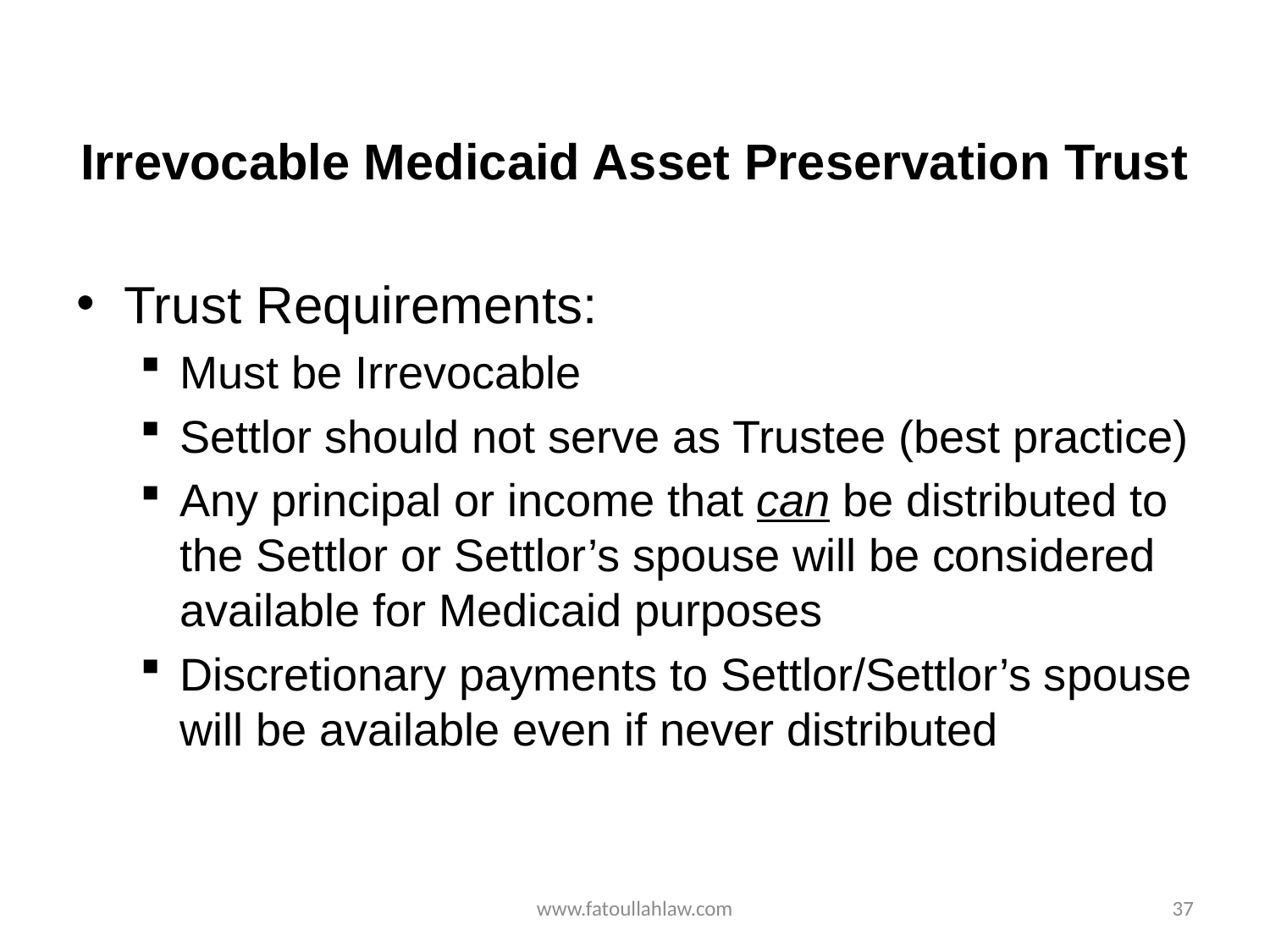

# Irrevocable Medicaid Asset Preservation Trust
Trust Requirements:
Must be Irrevocable
Settlor should not serve as Trustee (best practice)
Any principal or income that can be distributed to the Settlor or Settlor’s spouse will be considered available for Medicaid purposes
Discretionary payments to Settlor/Settlor’s spouse will be available even if never distributed

www.fatoullahlaw.com
37